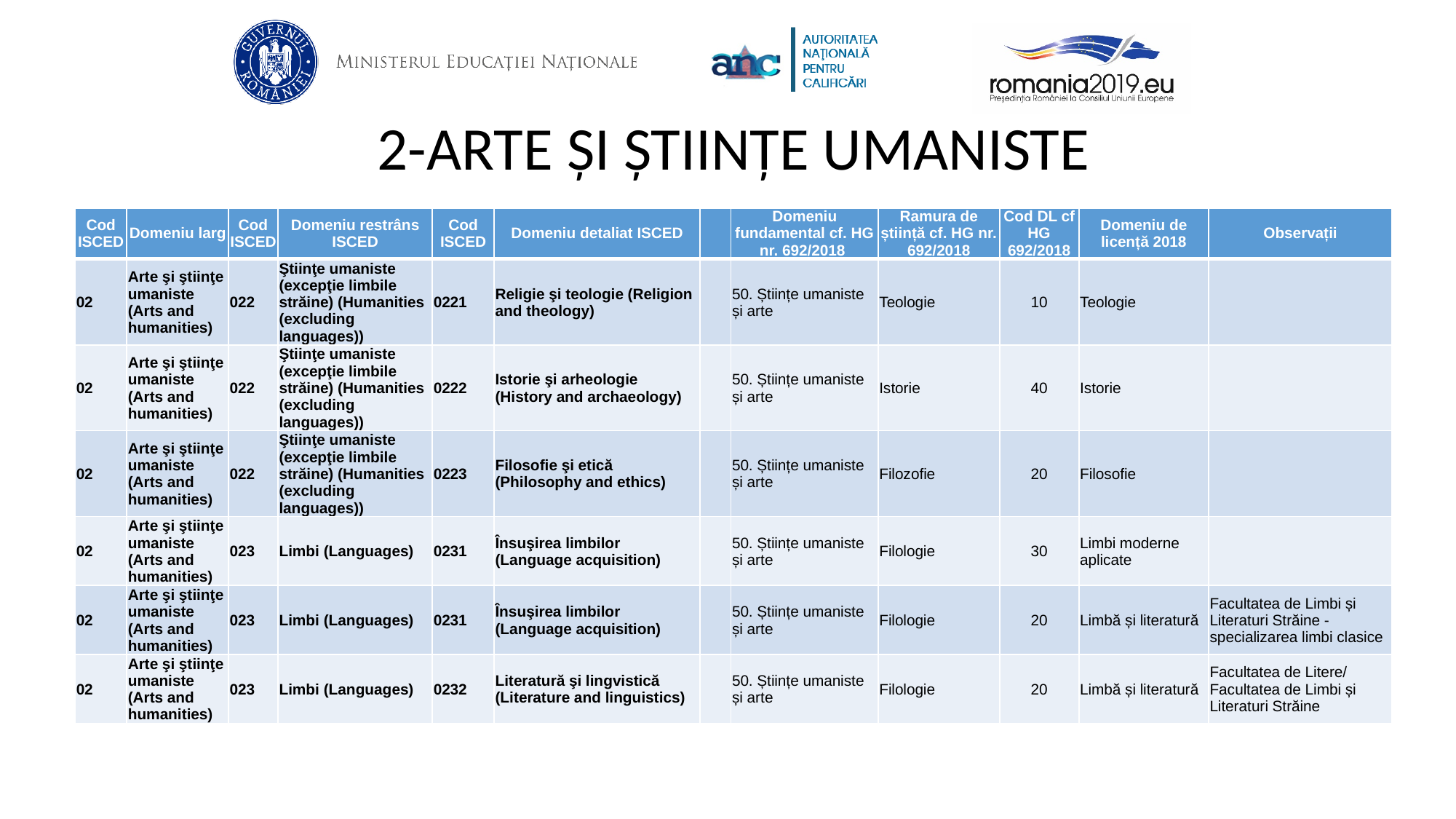

# 2-ARTE ȘI ȘTIINȚE UMANISTE
| Cod ISCED | Domeniu larg | Cod ISCED | Domeniu restrâns ISCED | Cod ISCED | Domeniu detaliat ISCED |  | Domeniu fundamental cf. HG nr. 692/2018 | Ramura de știință cf. HG nr. 692/2018 | Cod DL cf HG 692/2018 | Domeniu de licență 2018 | Observații |
| --- | --- | --- | --- | --- | --- | --- | --- | --- | --- | --- | --- |
| 02 | Arte şi ştiinţe umaniste (Arts and humanities) | 022 | Ştiinţe umaniste (excepţie limbile străine) (Humanities (excluding languages)) | 0221 | Religie şi teologie (Religion and theology) |  | 50. Științe umaniste și arte | Teologie | 10 | Teologie |  |
| 02 | Arte şi ştiinţe umaniste (Arts and humanities) | 022 | Ştiinţe umaniste (excepţie limbile străine) (Humanities (excluding languages)) | 0222 | Istorie şi arheologie (History and archaeology) |  | 50. Științe umaniste și arte | Istorie | 40 | Istorie |  |
| 02 | Arte şi ştiinţe umaniste (Arts and humanities) | 022 | Ştiinţe umaniste (excepţie limbile străine) (Humanities (excluding languages)) | 0223 | Filosofie şi etică (Philosophy and ethics) |  | 50. Științe umaniste și arte | Filozofie | 20 | Filosofie |  |
| 02 | Arte şi ştiinţe umaniste (Arts and humanities) | 023 | Limbi (Languages) | 0231 | Însuşirea limbilor (Language acquisition) |  | 50. Științe umaniste și arte | Filologie | 30 | Limbi moderne aplicate |  |
| 02 | Arte şi ştiinţe umaniste (Arts and humanities) | 023 | Limbi (Languages) | 0231 | Însuşirea limbilor (Language acquisition) |  | 50. Științe umaniste și arte | Filologie | 20 | Limbă și literatură | Facultatea de Limbi și Literaturi Străine - specializarea limbi clasice |
| 02 | Arte şi ştiinţe umaniste (Arts and humanities) | 023 | Limbi (Languages) | 0232 | Literatură şi lingvistică (Literature and linguistics) |  | 50. Științe umaniste și arte | Filologie | 20 | Limbă și literatură | Facultatea de Litere/ Facultatea de Limbi și Literaturi Străine |